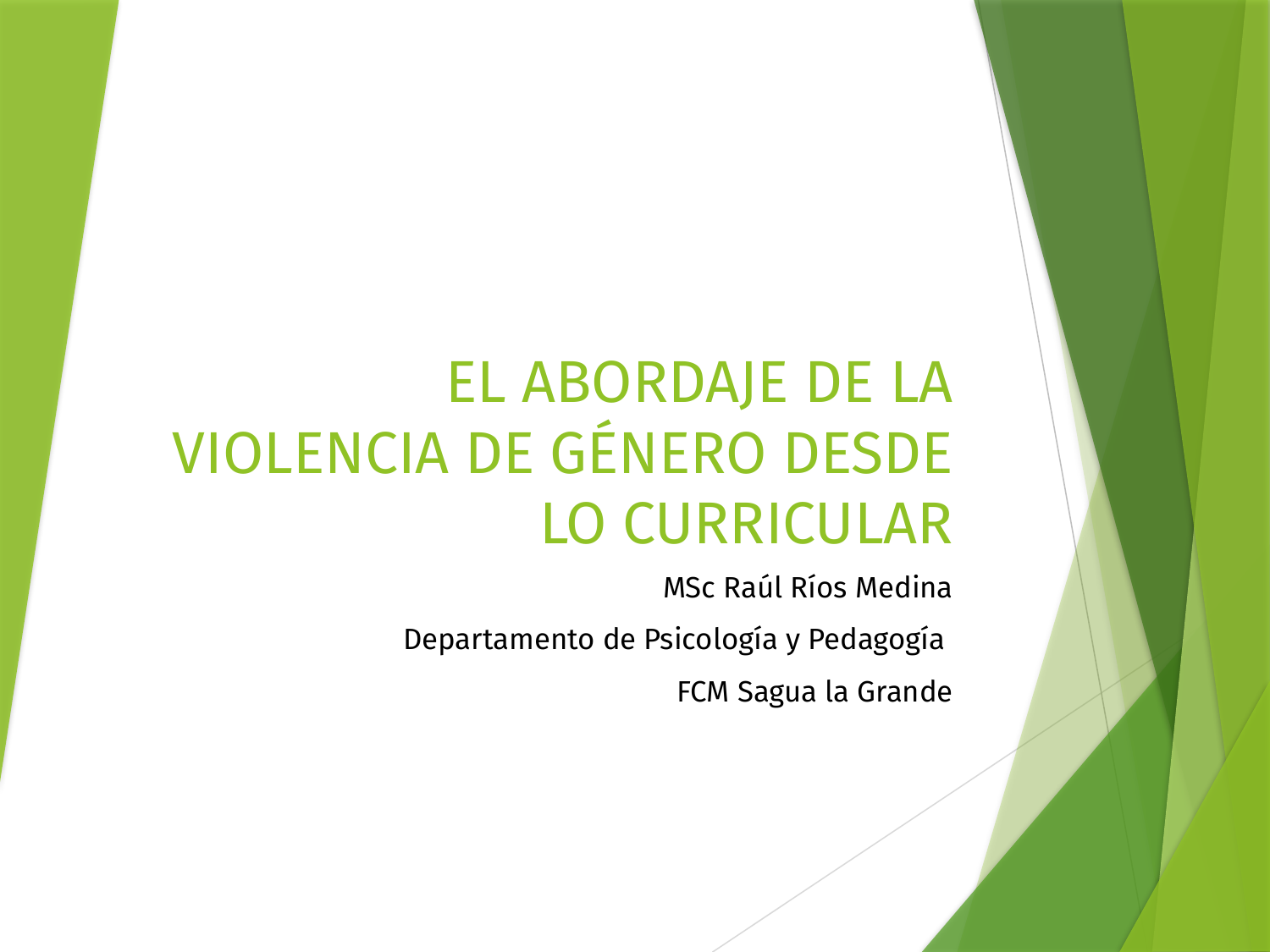

# EL ABORDAJE DE LA VIOLENCIA DE GÉNERO DESDE LO CURRICULAR
MSc Raúl Ríos Medina
Departamento de Psicología y Pedagogía
FCM Sagua la Grande